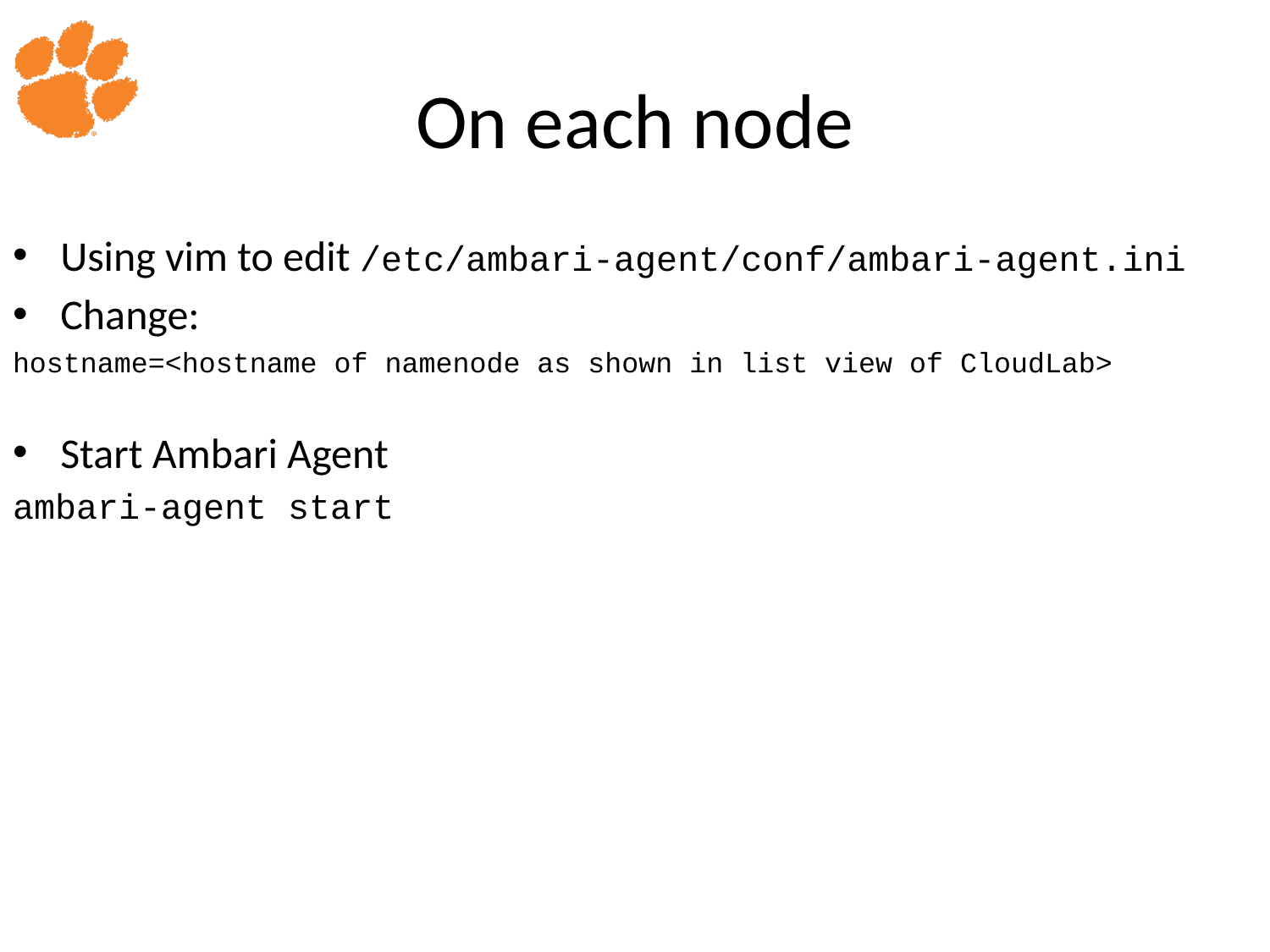

# On each node
Using vim to edit /etc/ambari-agent/conf/ambari-agent.ini
Change:
hostname=<hostname of namenode as shown in list view of CloudLab>

Start Ambari Agent
ambari-agent start